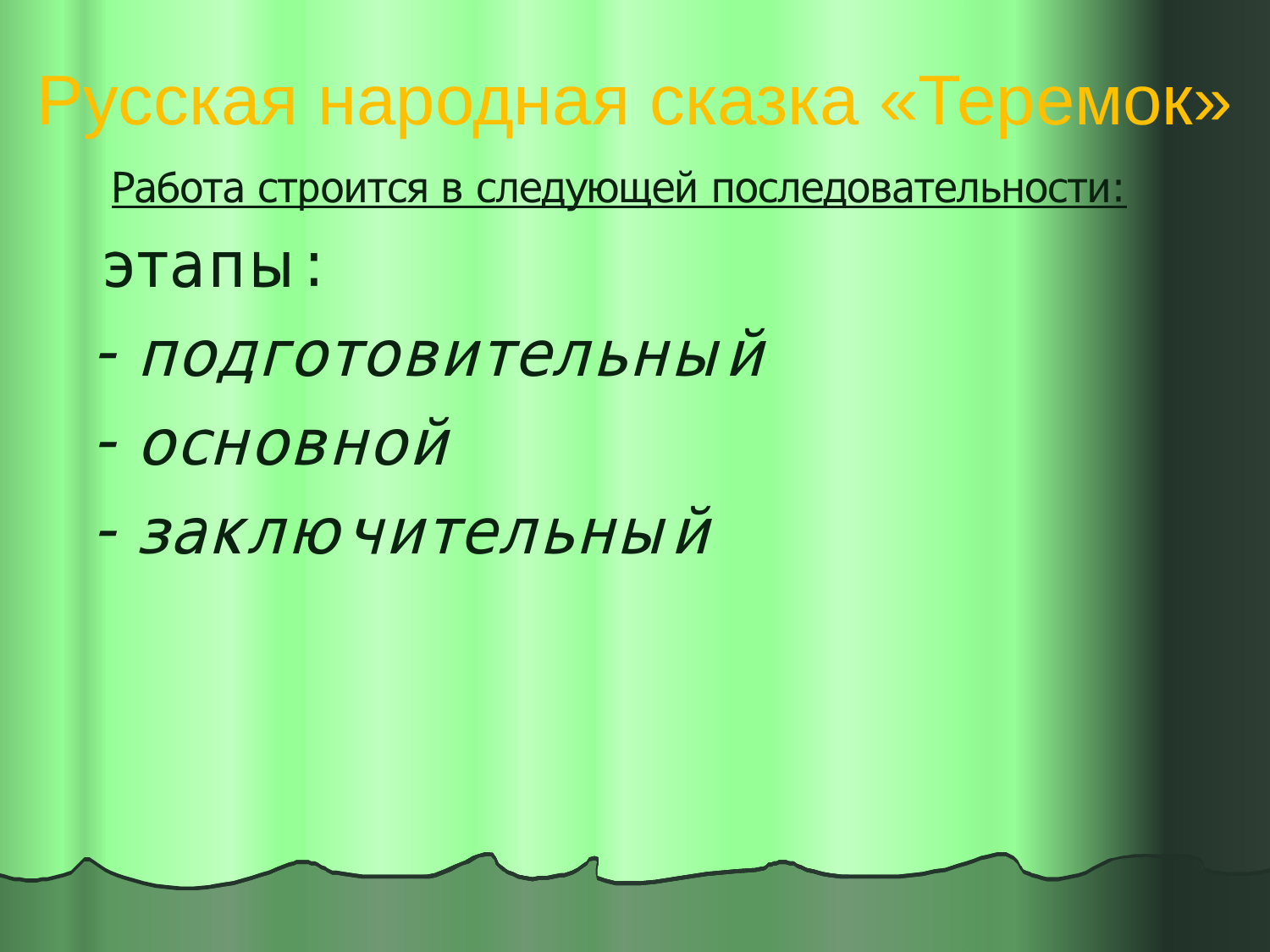

# Русская народная сказка «Теремок»

Работа строится в следующей последовательности:
   этапы:
  - подготовительный
  - основной
  - заключительный